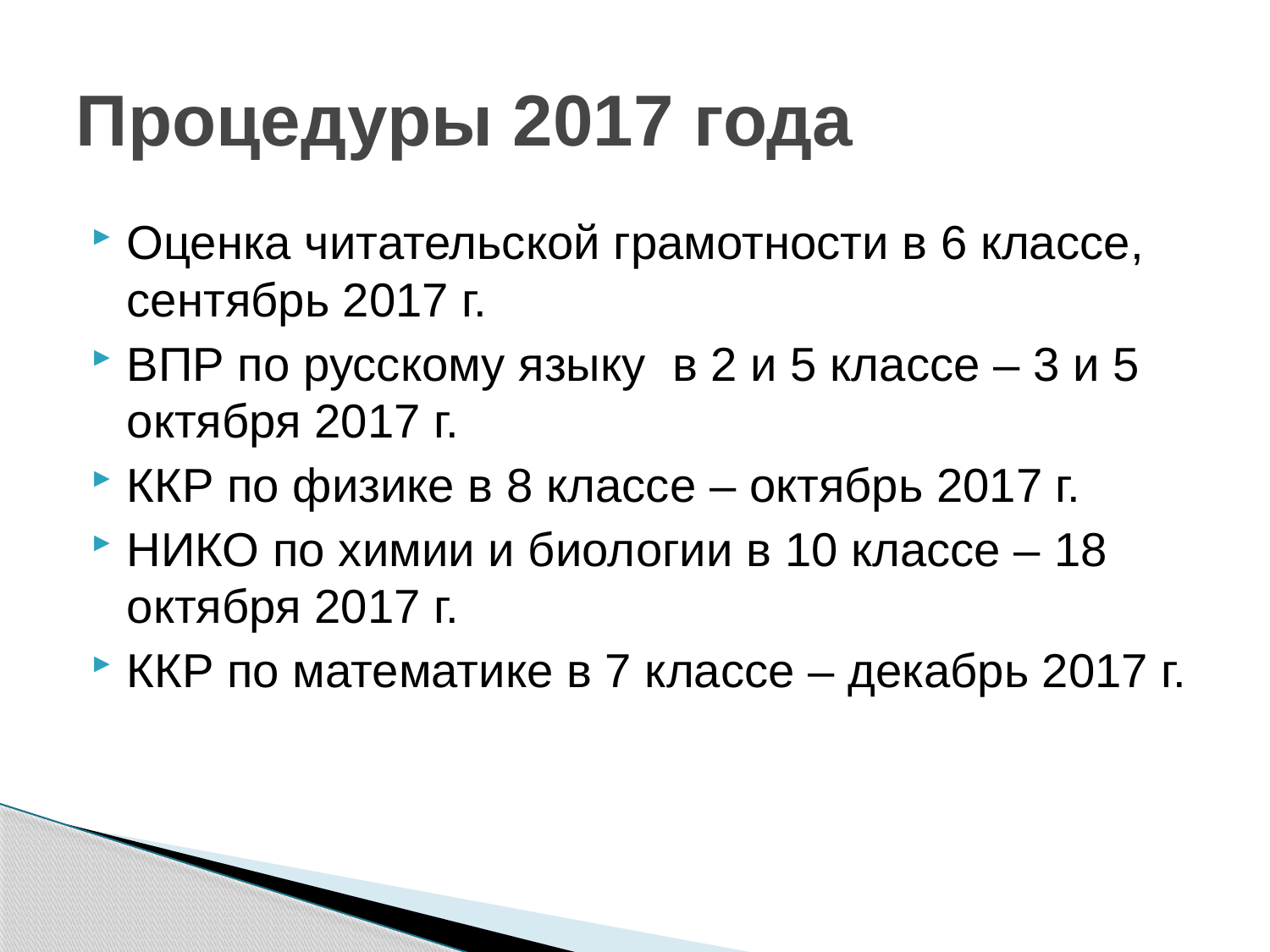

# Процедуры 2017 года
Оценка читательской грамотности в 6 классе, сентябрь 2017 г.
ВПР по русскому языку  в 2 и 5 классе – 3 и 5 октября 2017 г.
ККР по физике в 8 классе – октябрь 2017 г.
НИКО по химии и биологии в 10 классе – 18 октября 2017 г.
ККР по математике в 7 классе – декабрь 2017 г.